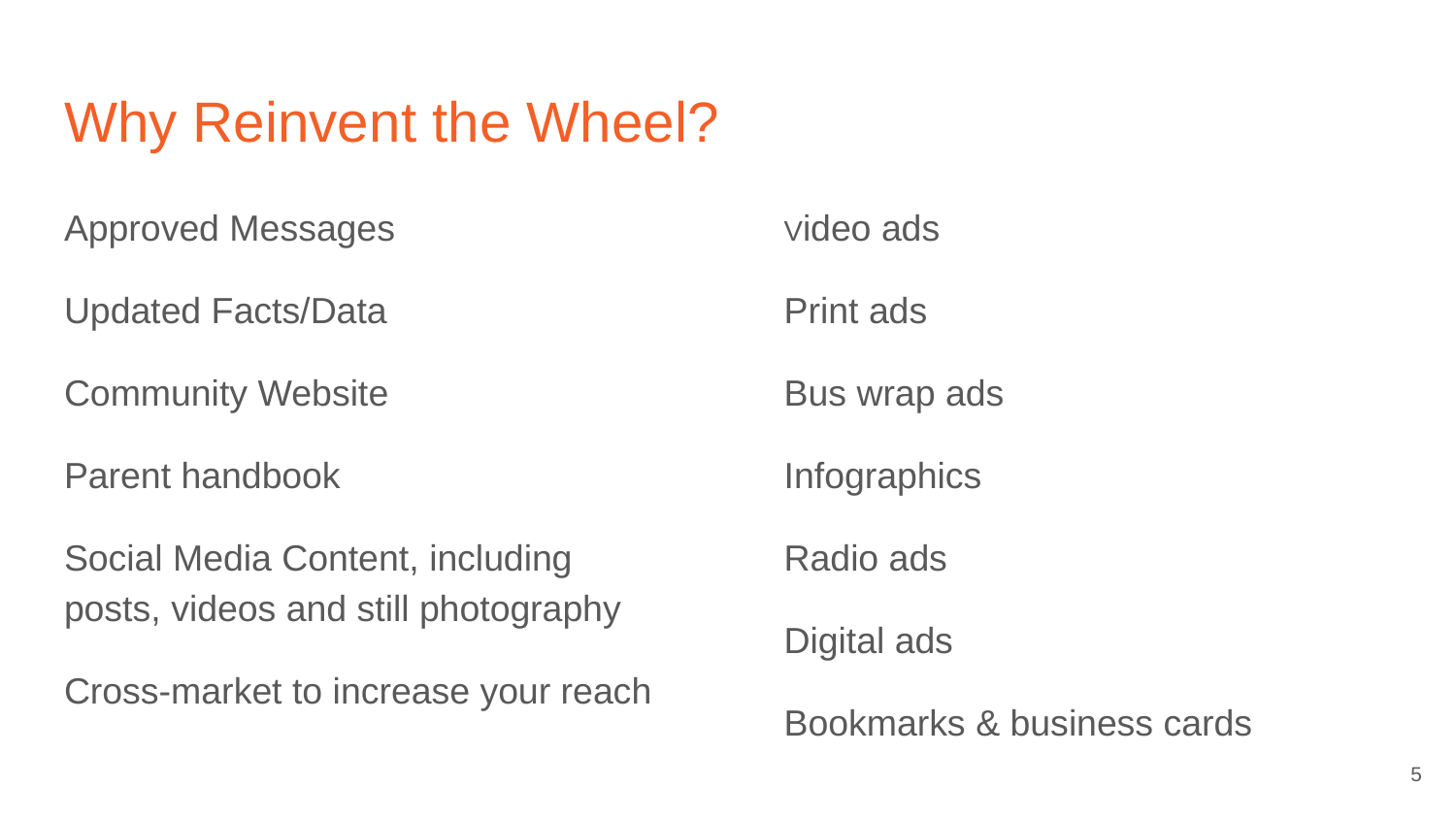

# Why Reinvent the Wheel?
Approved Messages
Updated Facts/Data
Community Website
Parent handbook
Social Media Content, including posts, videos and still photography
Cross-market to increase your reach

Video ads
Print ads
Bus wrap ads
Infographics
Radio ads
Digital ads
Bookmarks & business cards

5